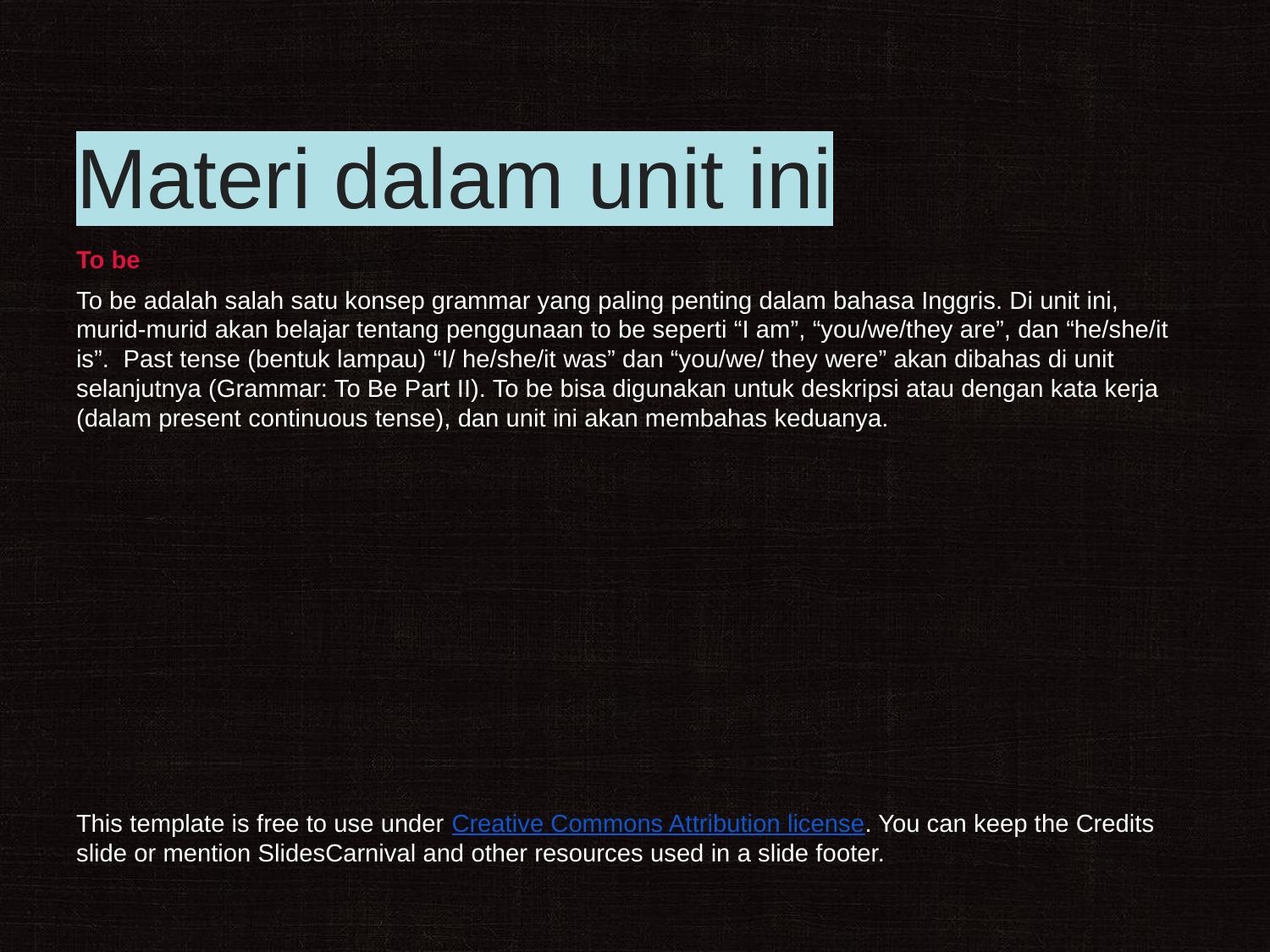

# Materi dalam unit ini
To be
To be adalah salah satu konsep grammar yang paling penting dalam bahasa Inggris. Di unit ini, murid-murid akan belajar tentang penggunaan to be seperti “I am”, “you/we/they are”, dan “he/she/it is”.  Past tense (bentuk lampau) “I/ he/she/it was” dan “you/we/ they were” akan dibahas di unit selanjutnya (Grammar: To Be Part II). To be bisa digunakan untuk deskripsi atau dengan kata kerja (dalam present continuous tense), dan unit ini akan membahas keduanya.

This template is free to use under Creative Commons Attribution license. You can keep the Credits slide or mention SlidesCarnival and other resources used in a slide footer.